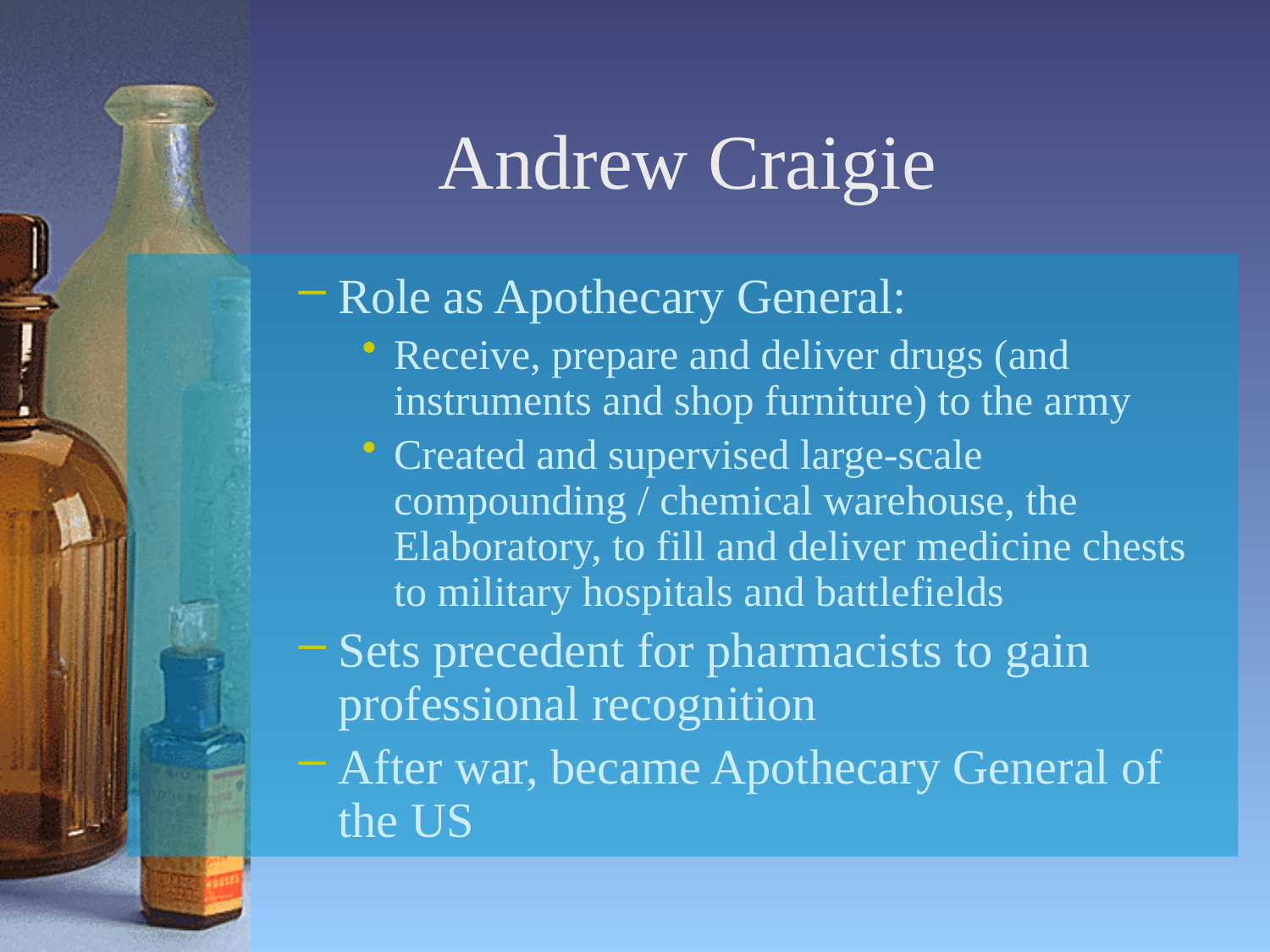

# Andrew Craigie
Role as Apothecary General:
Receive, prepare and deliver drugs (and instruments and shop furniture) to the army
Created and supervised large-scale compounding / chemical warehouse, the Elaboratory, to fill and deliver medicine chests to military hospitals and battlefields
Sets precedent for pharmacists to gain professional recognition
After war, became Apothecary General of the US